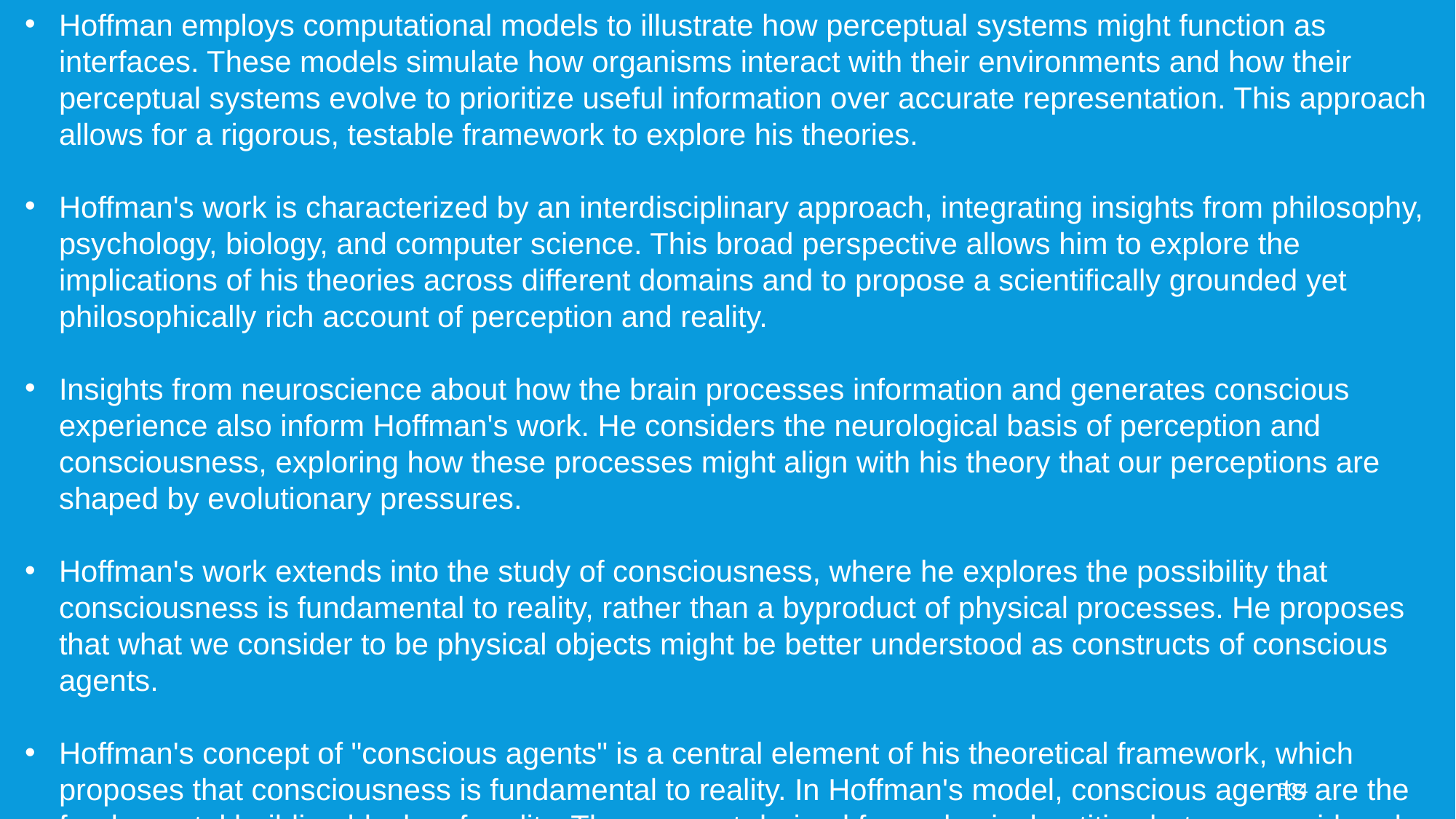

Hoffman employs computational models to illustrate how perceptual systems might function as interfaces. These models simulate how organisms interact with their environments and how their perceptual systems evolve to prioritize useful information over accurate representation. This approach allows for a rigorous, testable framework to explore his theories.

Hoffman's work is characterized by an interdisciplinary approach, integrating insights from philosophy, psychology, biology, and computer science. This broad perspective allows him to explore the implications of his theories across different domains and to propose a scientifically grounded yet philosophically rich account of perception and reality.

Insights from neuroscience about how the brain processes information and generates conscious experience also inform Hoffman's work. He considers the neurological basis of perception and consciousness, exploring how these processes might align with his theory that our perceptions are shaped by evolutionary pressures.

Hoffman's work extends into the study of consciousness, where he explores the possibility that consciousness is fundamental to reality, rather than a byproduct of physical processes. He proposes that what we consider to be physical objects might be better understood as constructs of conscious agents.

Hoffman's concept of "conscious agents" is a central element of his theoretical framework, which proposes that consciousness is fundamental to reality. In Hoffman's model, conscious agents are the fundamental building blocks of reality. They are not derived from physical entities but are considered primary and irreducible.

504